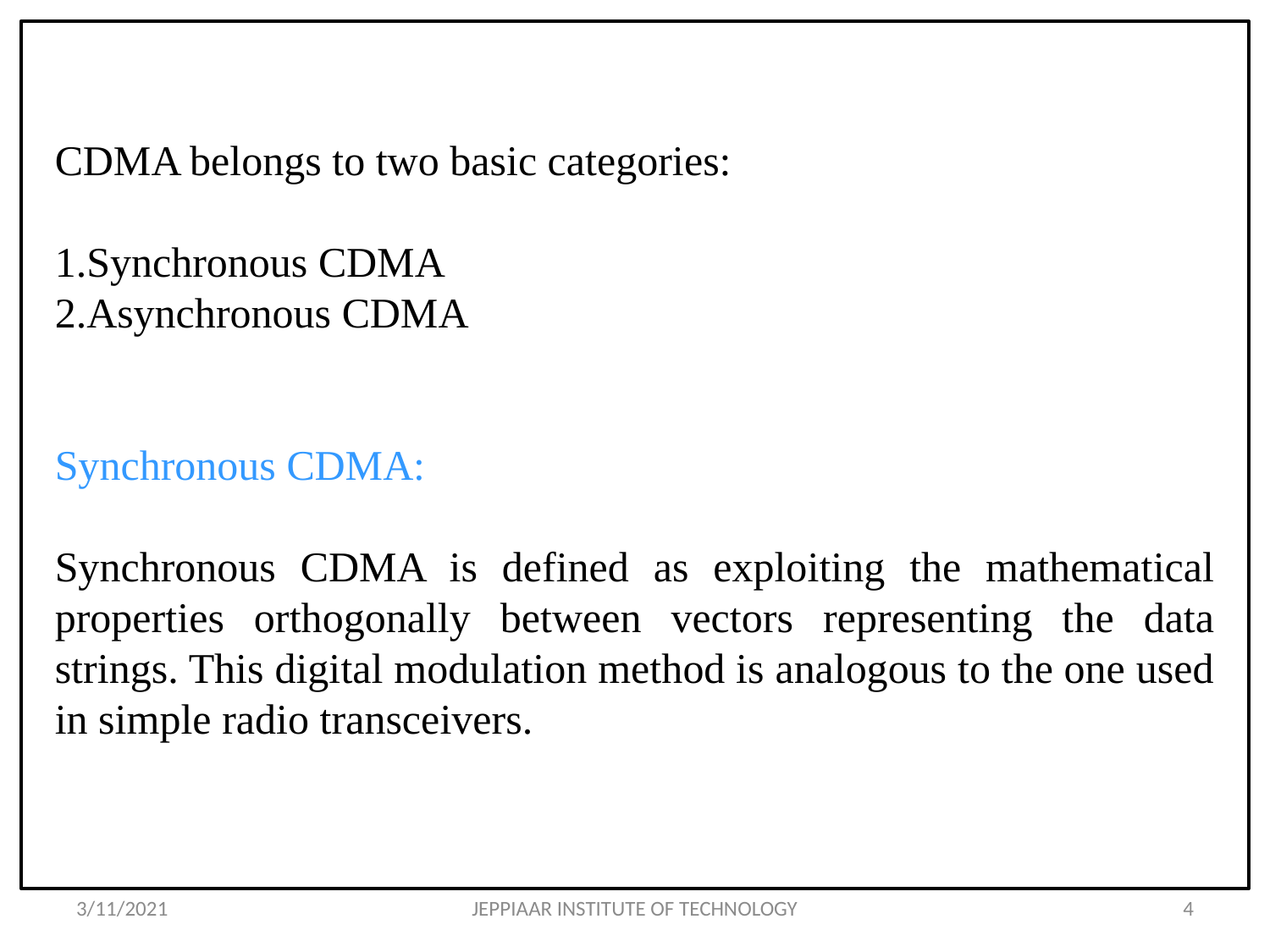

#

CDMA belongs to two basic categories:

1.Synchronous CDMA
2.Asynchronous CDMA

Synchronous CDMA:

Synchronous CDMA is defined as exploiting the mathematical properties orthogonally between vectors representing the data strings. This digital modulation method is analogous to the one used in simple radio transceivers.

3/11/2021
JEPPIAAR INSTITUTE OF TECHNOLOGY
4